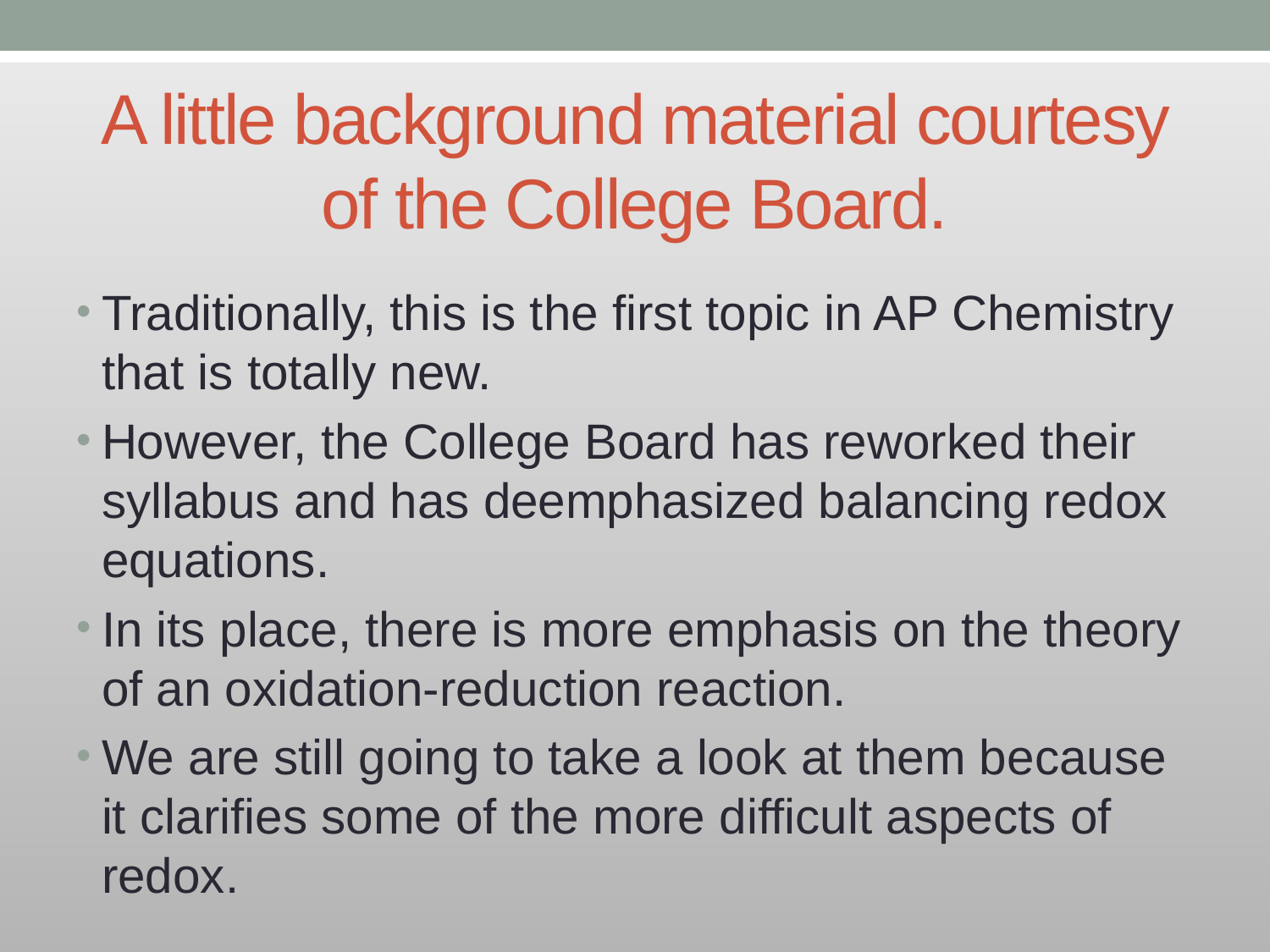

# A little background material courtesy of the College Board.
Traditionally, this is the first topic in AP Chemistry that is totally new.
However, the College Board has reworked their syllabus and has deemphasized balancing redox equations.
In its place, there is more emphasis on the theory of an oxidation-reduction reaction.
We are still going to take a look at them because it clarifies some of the more difficult aspects of redox.